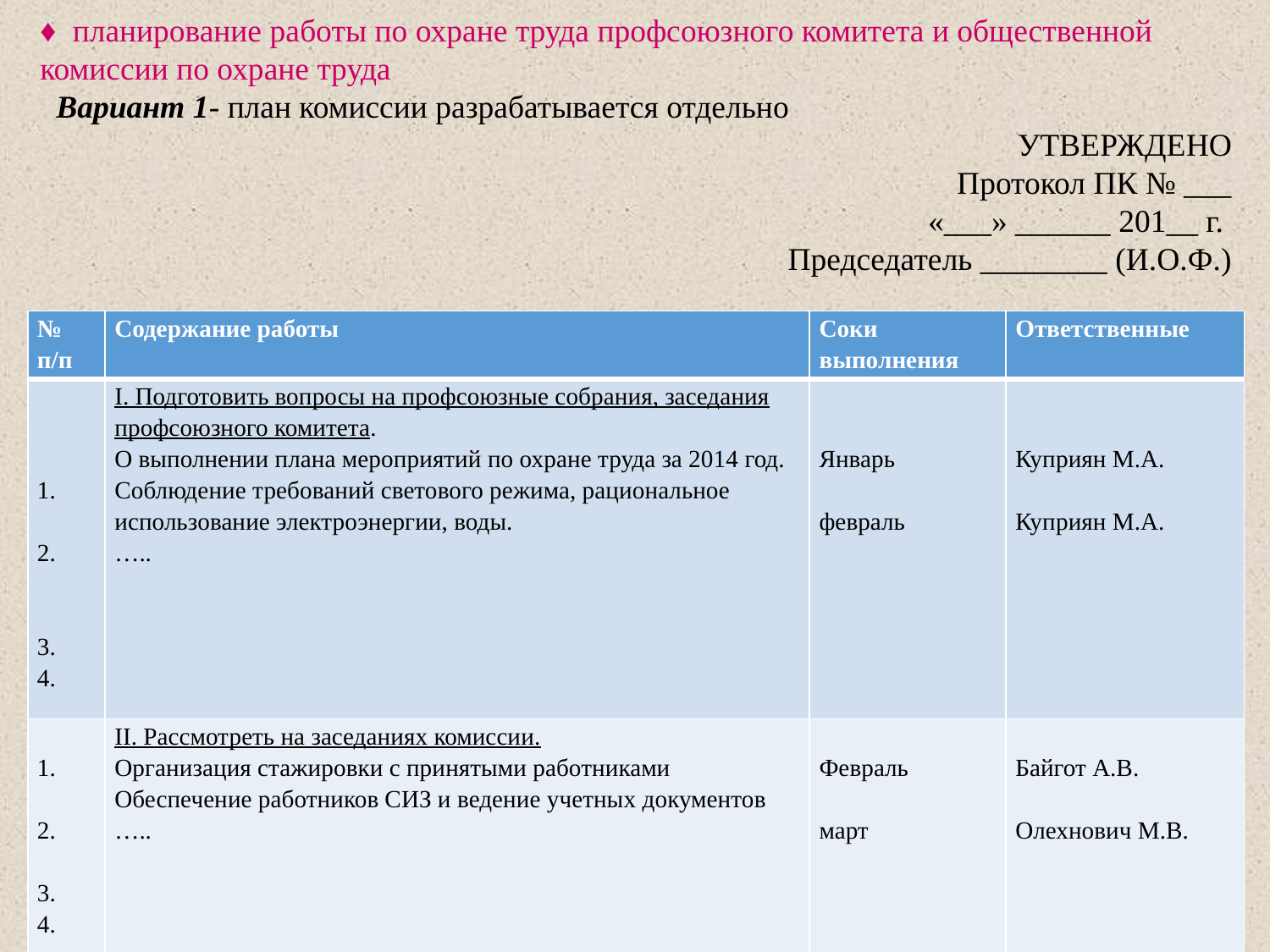

♦  планирование работы по охране труда профсоюзного комитета и общественной комиссии по охране труда
  Вариант 1- план комиссии разрабатывается отдельно
УТВЕРЖДЕНО
Протокол ПК № ___
«___» ______ 201__ г.
Председатель ________ (И.О.Ф.)

| № п/п | Содержание работы | Соки выполнения | Ответственные |
| --- | --- | --- | --- |
| 1.   2.     3. 4. | I. Подготовить вопросы на профсоюзные собрания, заседания профсоюзного комитета. О выполнении плана мероприятий по охране труда за 2014 год. Соблюдение требований светового режима, рациональное использование электроэнергии, воды. ….. | Январь   февраль | Куприян М.А.   Куприян М.А. |
| 1.   2.   3. 4. | II. Рассмотреть на заседаниях комиссии. Организация стажировки с принятыми работниками Обеспечение работников СИЗ и ведение учетных документов ….. | Февраль   март | Байгот А.В.   Олехнович М.В. |